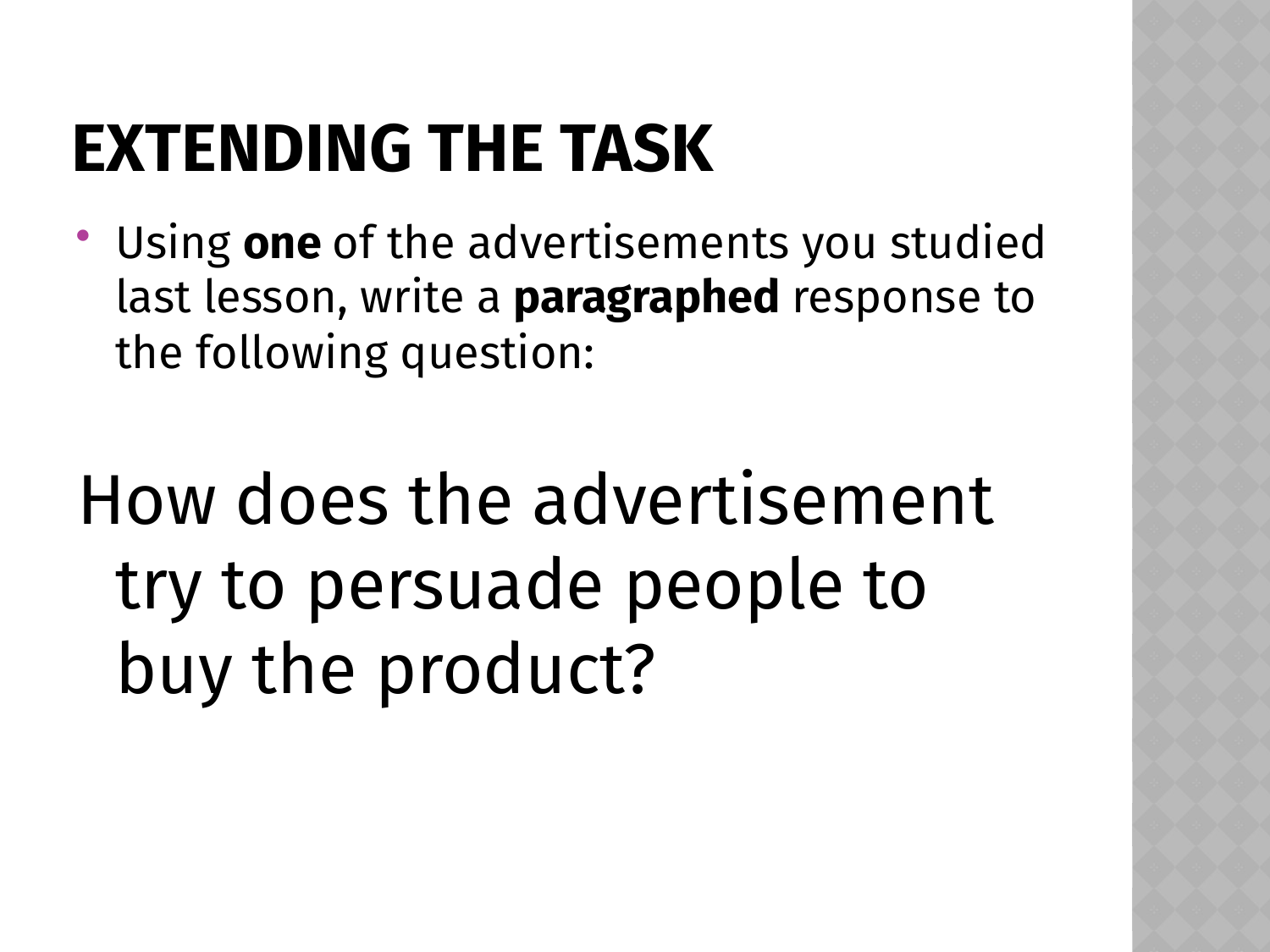

# Extending the task
Using one of the advertisements you studied last lesson, write a paragraphed response to the following question:

How does the advertisement try to persuade people to buy the product?